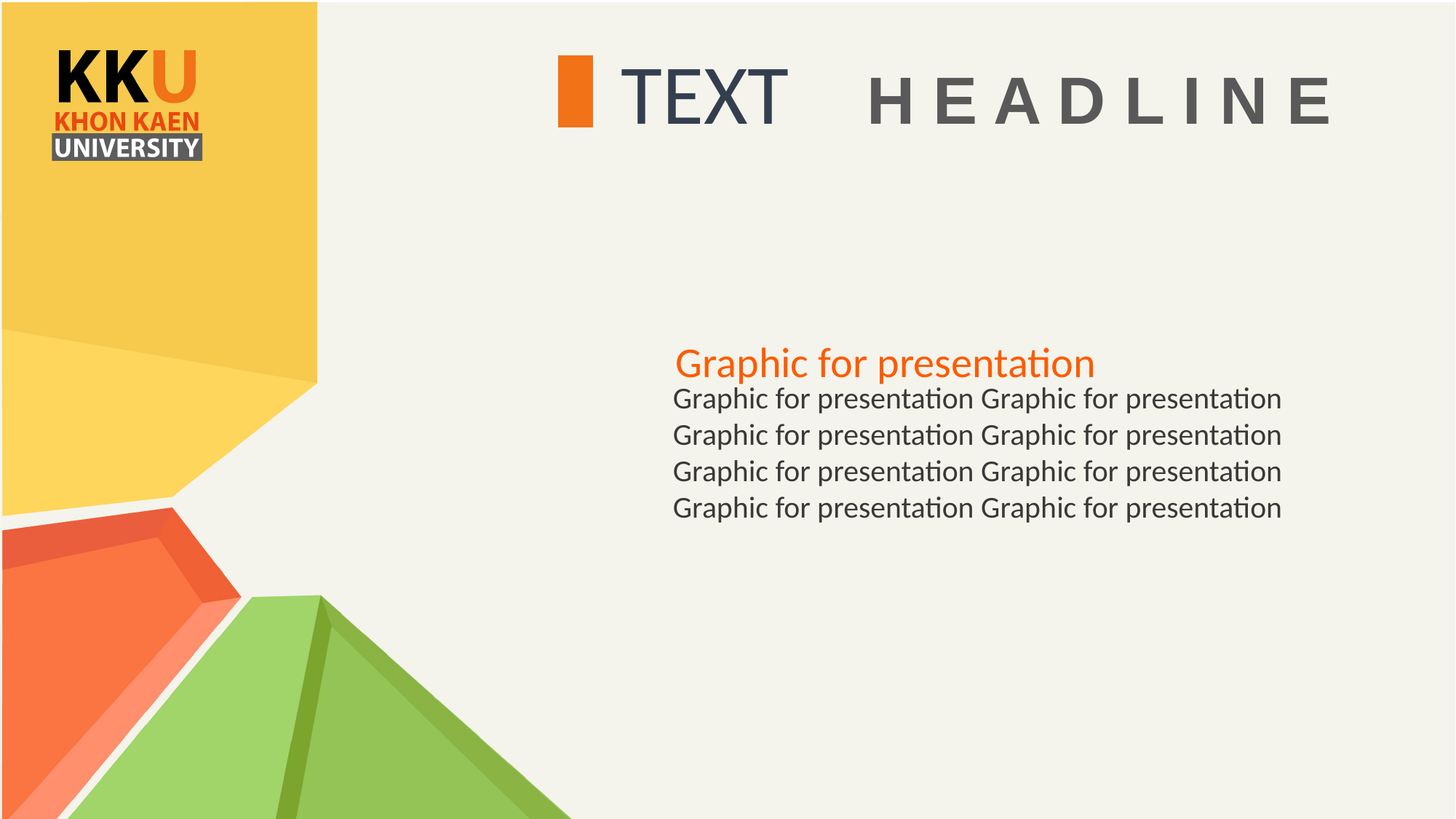

TEXT    H E A D L I N E

Graphic for presentation
Graphic for presentation Graphic for presentation
Graphic for presentation Graphic for presentation
Graphic for presentation Graphic for presentation
Graphic for presentation Graphic for presentation